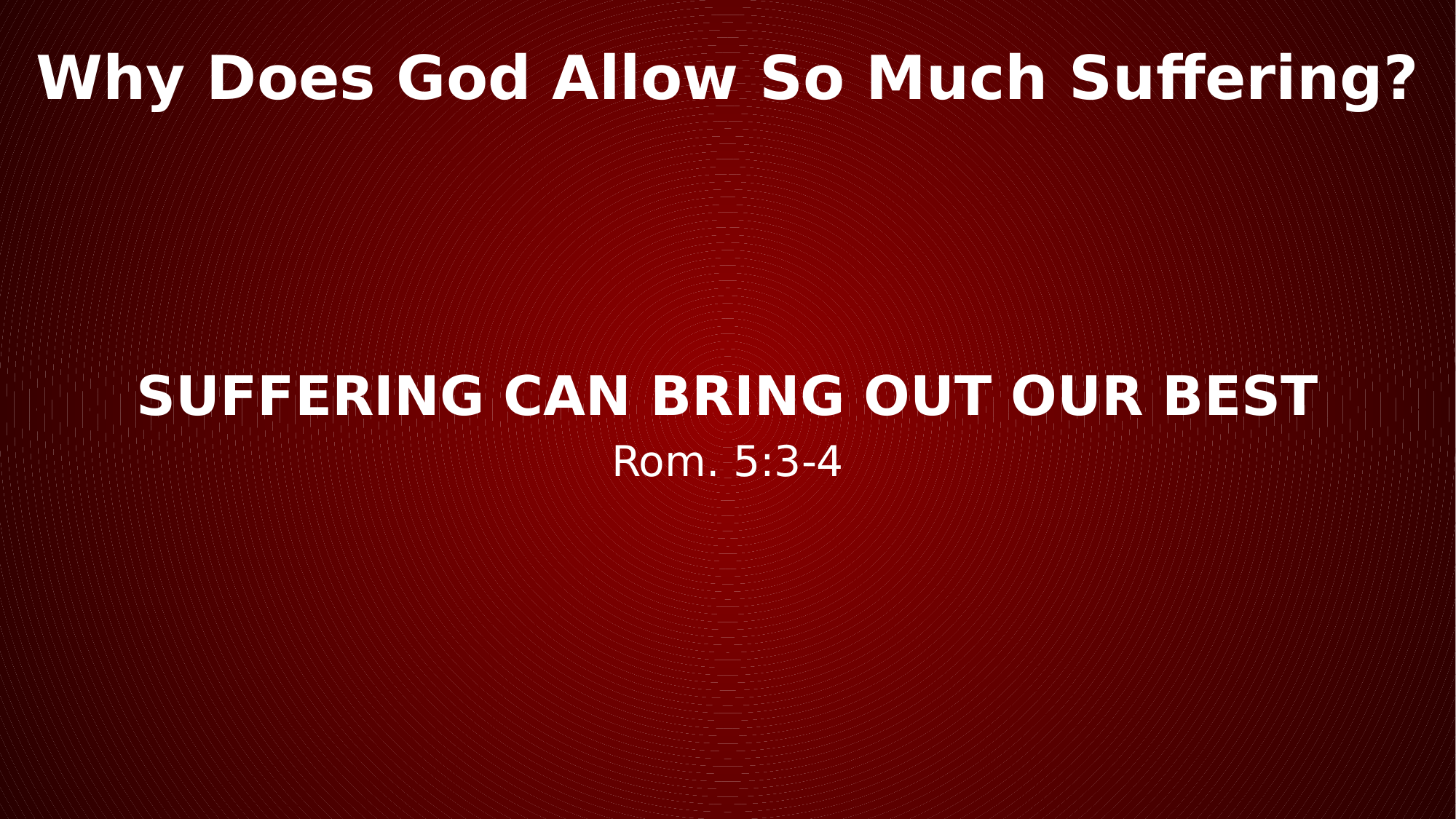

Why Does God Allow So Much Suffering?
SUFFERING CAN BRING OUT OUR BEST
Rom. 5:3-4